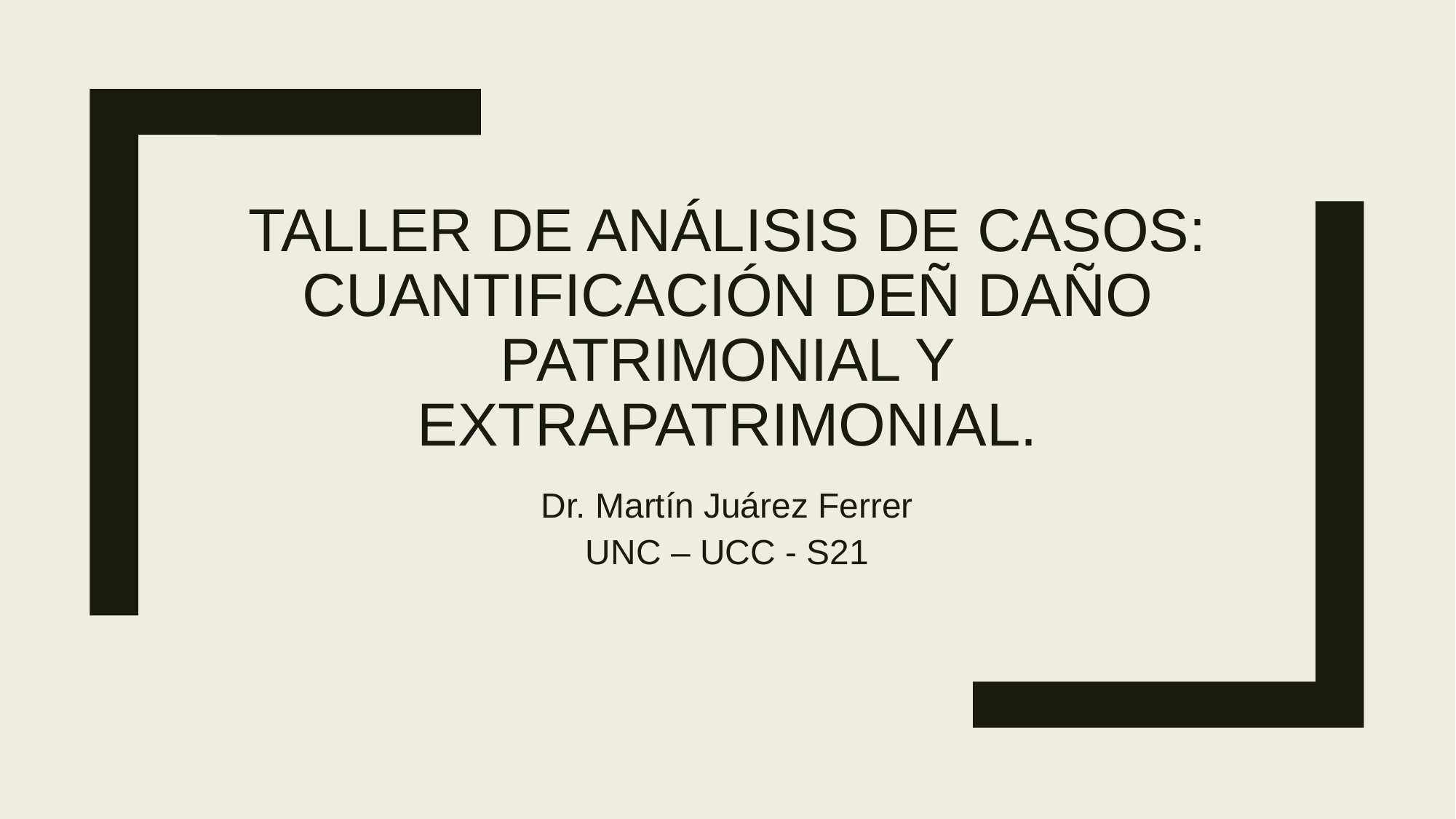

# TALLER DE ANÁLISIS DE CASOS: CUANTIFICACIÓN DEÑ DAÑO PATRIMONIAL Y EXTRAPATRIMONIAL.
Dr. Martín Juárez Ferrer
UNC – UCC - S21